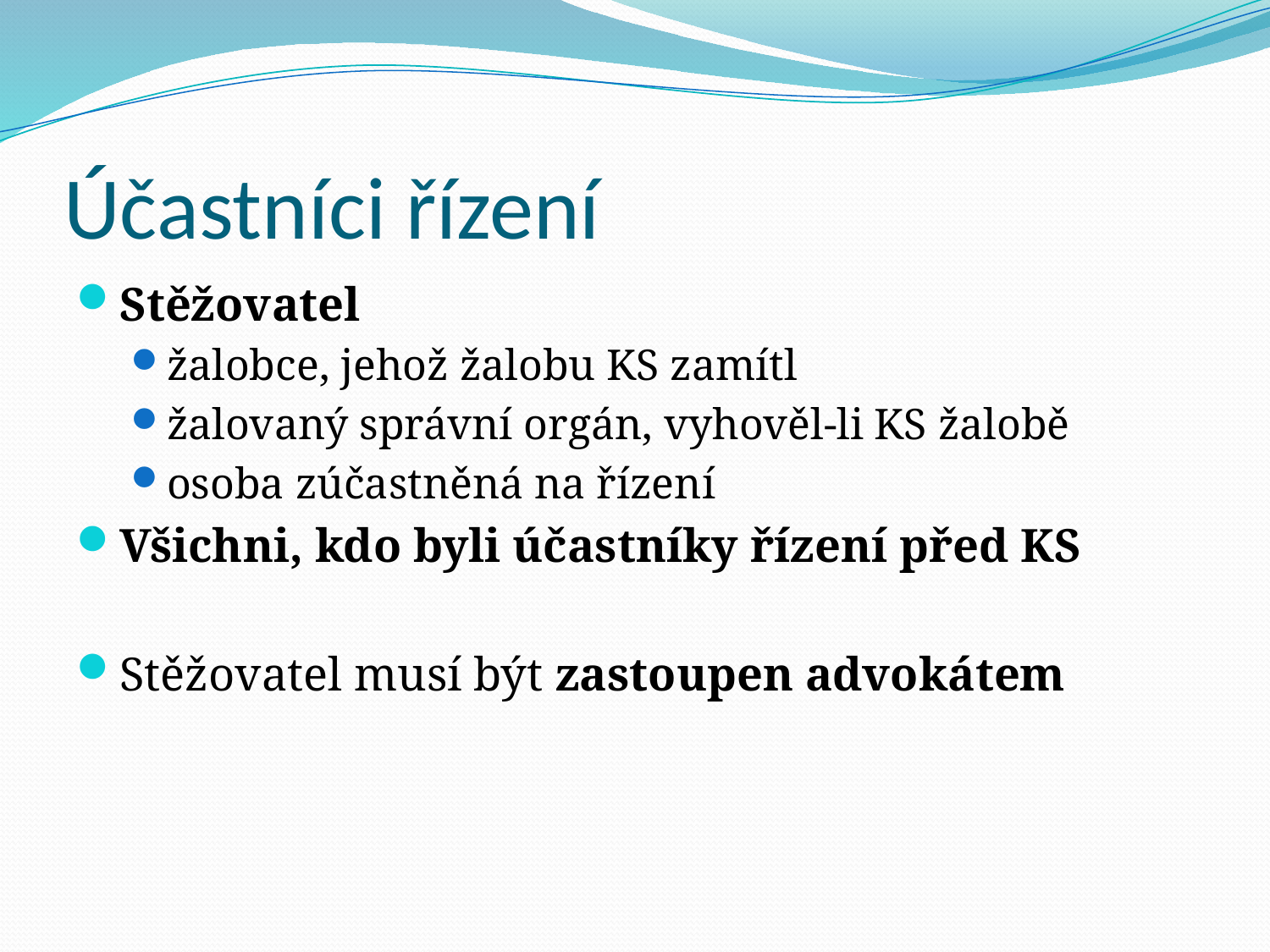

# Účastníci řízení
Stěžovatel
žalobce, jehož žalobu KS zamítl
žalovaný správní orgán, vyhověl-li KS žalobě
osoba zúčastněná na řízení
Všichni, kdo byli účastníky řízení před KS

Stěžovatel musí být zastoupen advokátem